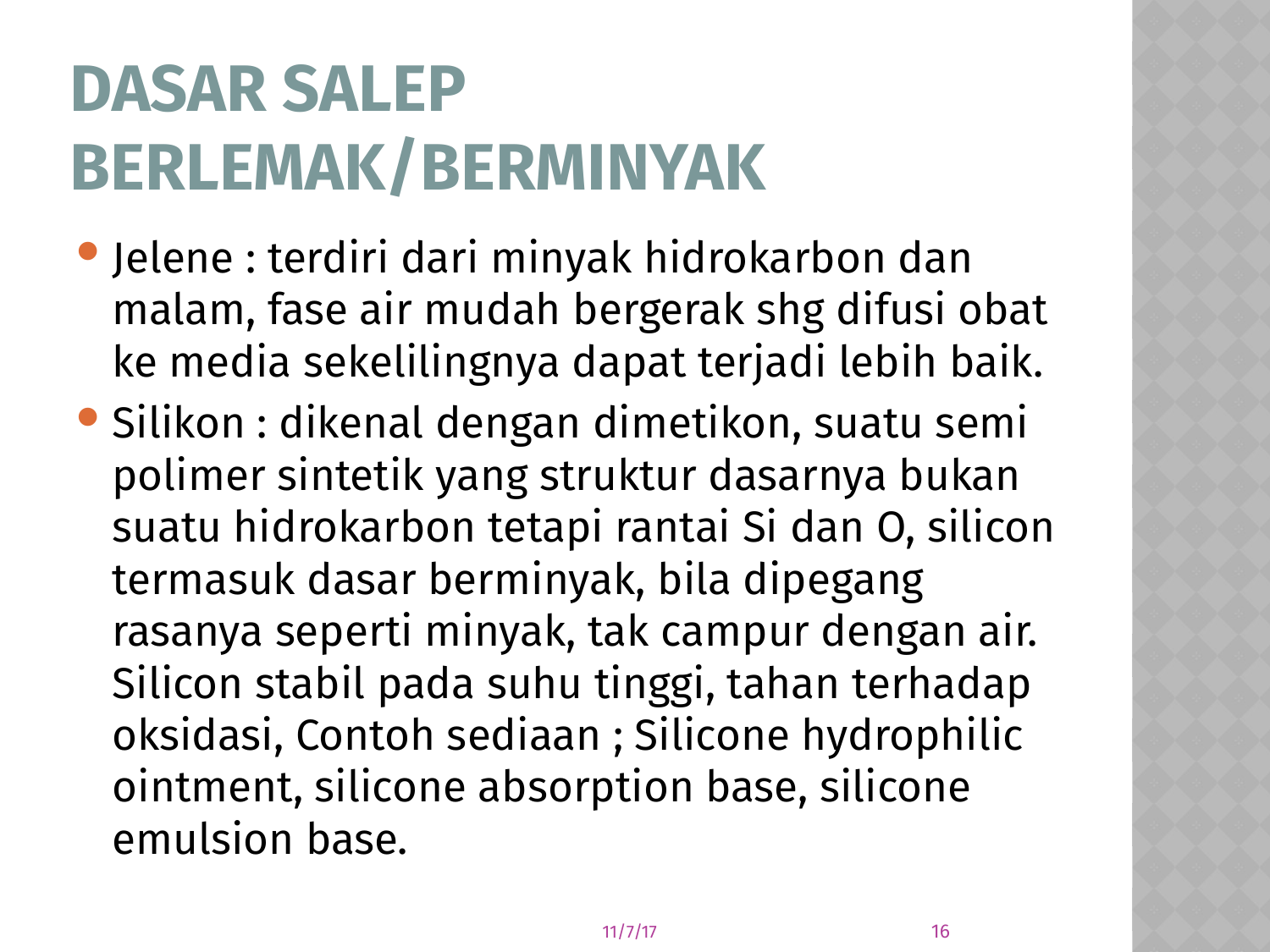

# Dasar salep Berlemak/Berminyak
Jelene : terdiri dari minyak hidrokarbon dan malam, fase air mudah bergerak shg difusi obat ke media sekelilingnya dapat terjadi lebih baik.
Silikon : dikenal dengan dimetikon, suatu semi polimer sintetik yang struktur dasarnya bukan suatu hidrokarbon tetapi rantai Si dan O, silicon termasuk dasar berminyak, bila dipegang rasanya seperti minyak, tak campur dengan air. Silicon stabil pada suhu tinggi, tahan terhadap oksidasi, Contoh sediaan ; Silicone hydrophilic ointment, silicone absorption base, silicone emulsion base.

16
11/7/17